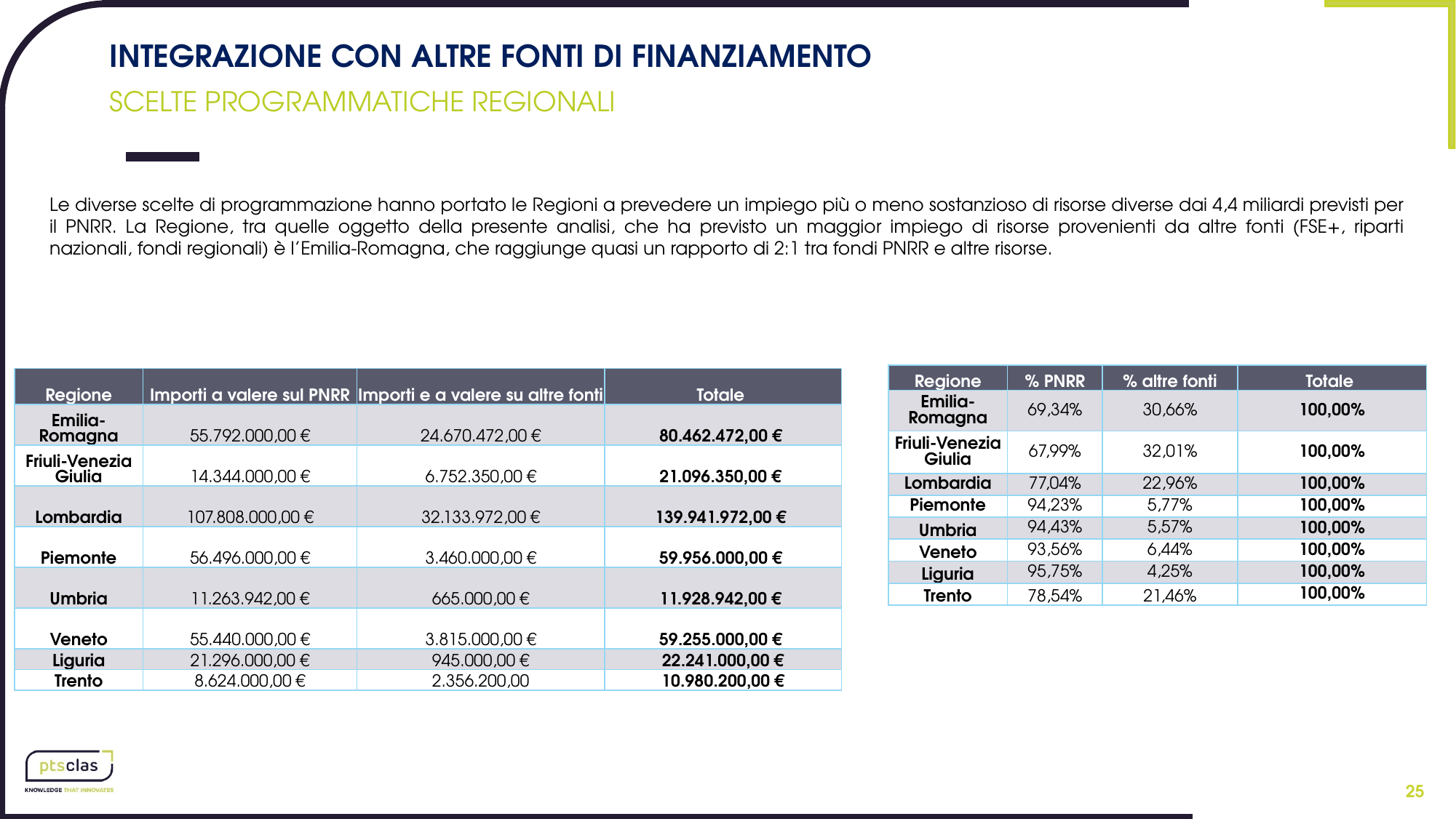

INTEGRAZIONE CON ALTRE FONTI DI FINANZIAMENTO
SCELTE PROGRAMMATICHE REGIONALI
Le diverse scelte di programmazione hanno portato le Regioni a prevedere un impiego più o meno sostanzioso di risorse diverse dai 4,4 miliardi previsti per il PNRR. La Regione, tra quelle oggetto della presente analisi, che ha previsto un maggior impiego di risorse provenienti da altre fonti (FSE+, riparti nazionali, fondi regionali) è l’Emilia-Romagna, che raggiunge quasi un rapporto di 2:1 tra fondi PNRR e altre risorse.
| Regione | % PNRR | % altre fonti | Totale |
| --- | --- | --- | --- |
| Emilia-Romagna | 69,34% | 30,66% | 100,00% |
| Friuli-Venezia Giulia | 67,99% | 32,01% | 100,00% |
| Lombardia | 77,04% | 22,96% | 100,00% |
| Piemonte | 94,23% | 5,77% | 100,00% |
| Umbria | 94,43% | 5,57% | 100,00% |
| Veneto | 93,56% | 6,44% | 100,00% |
| Liguria | 95,75% | 4,25% | 100,00% |
| Trento | 78,54% | 21,46% | 100,00% |
| Regione | Importi a valere sul PNRR | Importi e a valere su altre fonti | Totale |
| --- | --- | --- | --- |
| Emilia-Romagna | 55.792.000,00 € | 24.670.472,00 € | 80.462.472,00 € |
| Friuli-Venezia Giulia | 14.344.000,00 € | 6.752.350,00 € | 21.096.350,00 € |
| Lombardia | 107.808.000,00 € | 32.133.972,00 € | 139.941.972,00 € |
| Piemonte | 56.496.000,00 € | 3.460.000,00 € | 59.956.000,00 € |
| Umbria | 11.263.942,00 € | 665.000,00 € | 11.928.942,00 € |
| Veneto | 55.440.000,00 € | 3.815.000,00 € | 59.255.000,00 € |
| Liguria | 21.296.000,00 € | 945.000,00 € | 22.241.000,00 € |
| Trento | 8.624.000,00 € | 2.356.200,00 | 10.980.200,00 € |